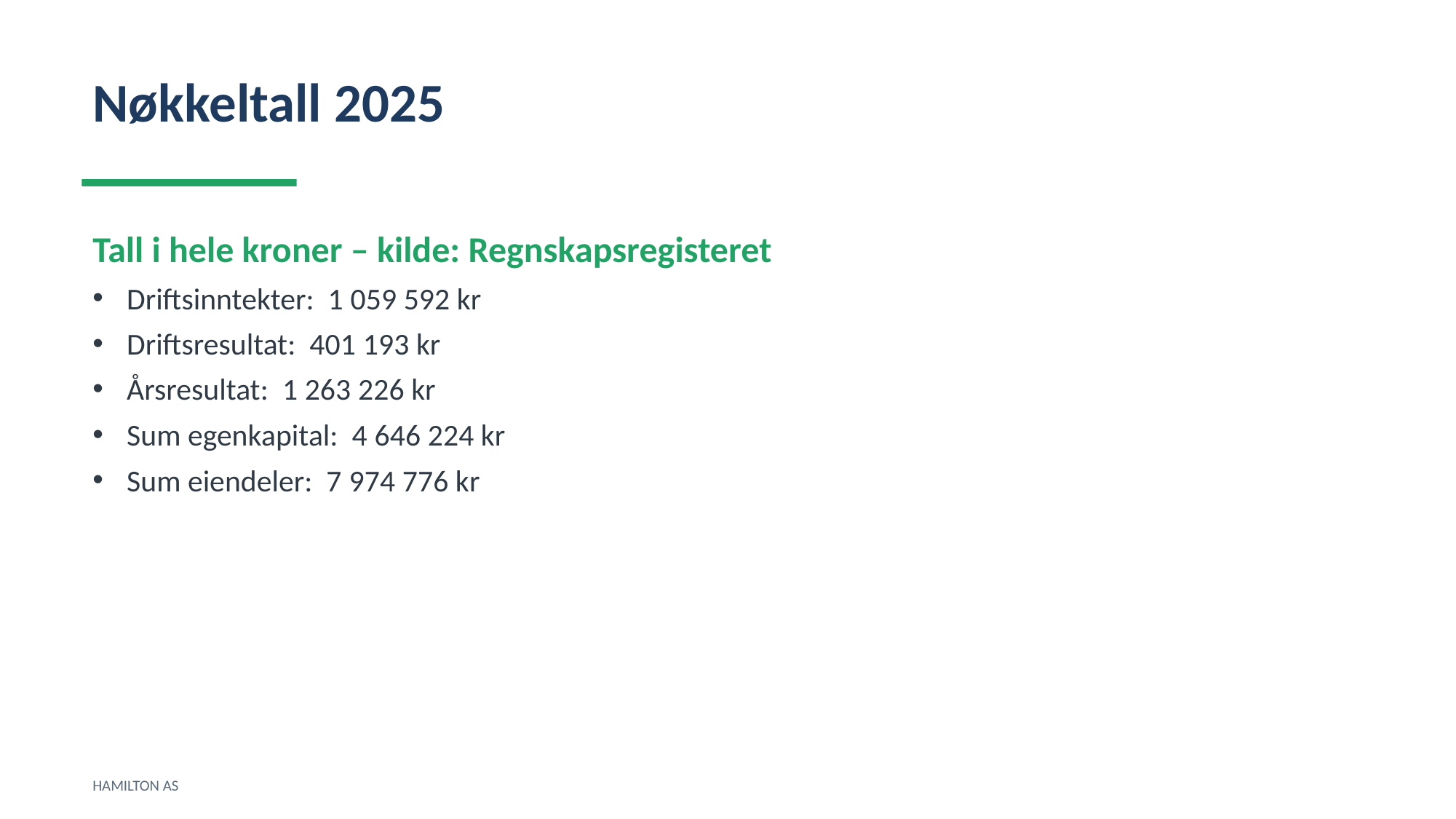

Nøkkeltall 2025

Tall i hele kroner – kilde: Regnskapsregisteret
Driftsinntekter:  1 059 592 kr
Driftsresultat:  401 193 kr
Årsresultat:  1 263 226 kr
Sum egenkapital:  4 646 224 kr
Sum eiendeler:  7 974 776 kr
HAMILTON AS